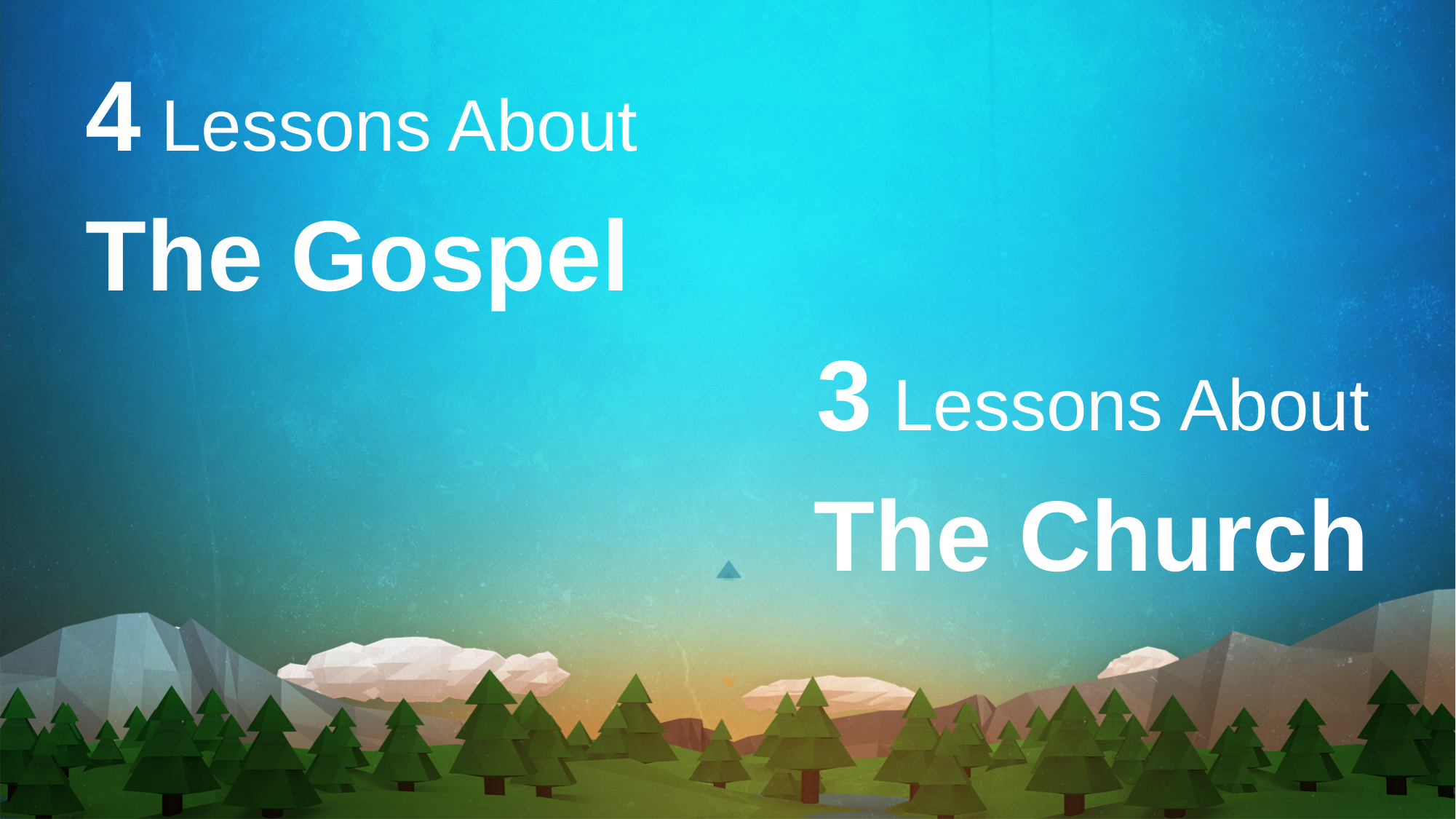

4 Lessons About
The Gospel
3 Lessons About
The Church